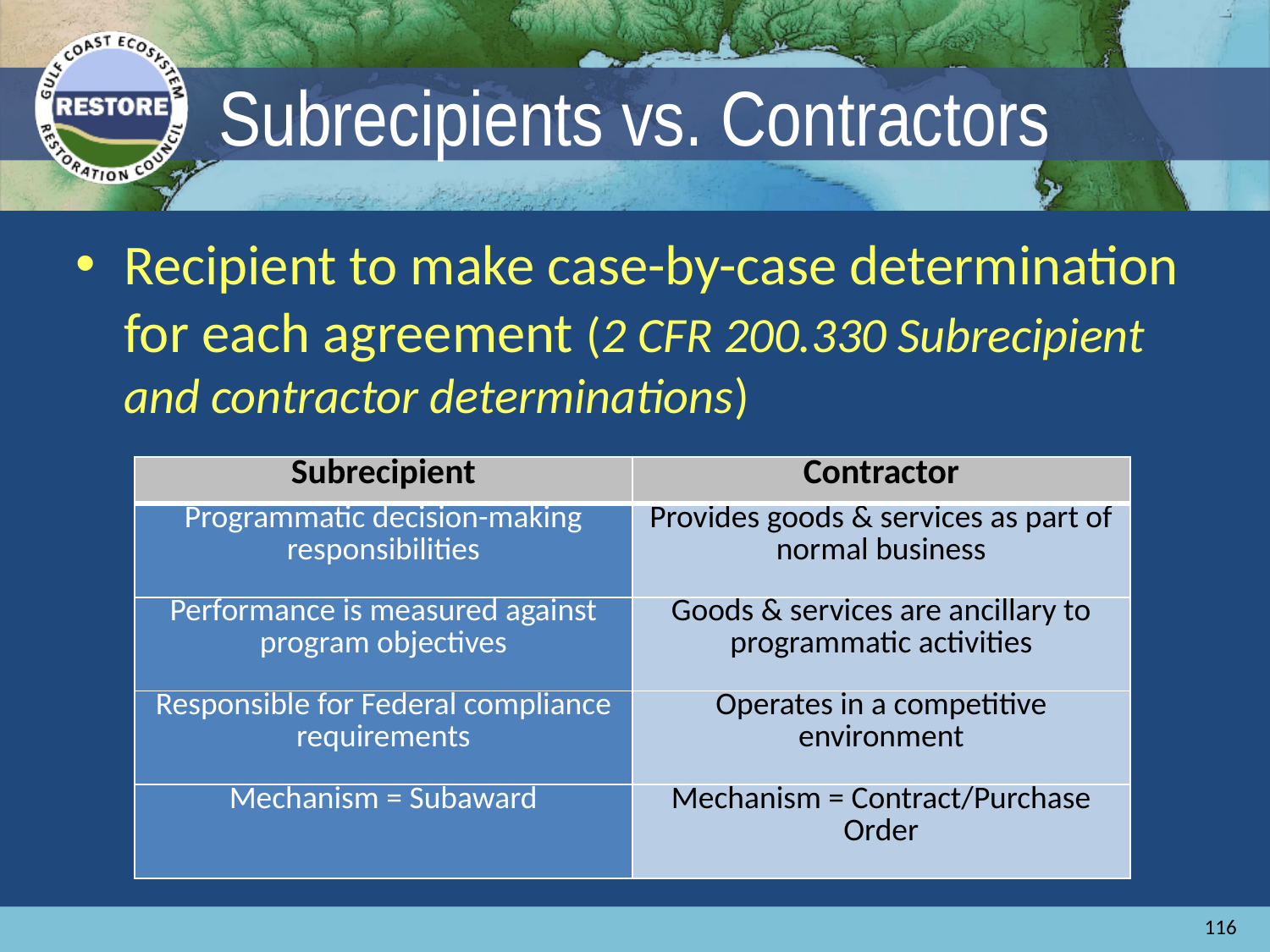

# Subrecipients vs. Contractors
Recipient to make case-by-case determination for each agreement (2 CFR 200.330 Subrecipient and contractor determinations)

| Subrecipient | Contractor |
| --- | --- |
| Programmatic decision-making responsibilities | Provides goods & services as part of normal business |
| Performance is measured against program objectives | Goods & services are ancillary to programmatic activities |
| Responsible for Federal compliance requirements | Operates in a competitive environment |
| Mechanism = Subaward | Mechanism = Contract/Purchase Order |
116